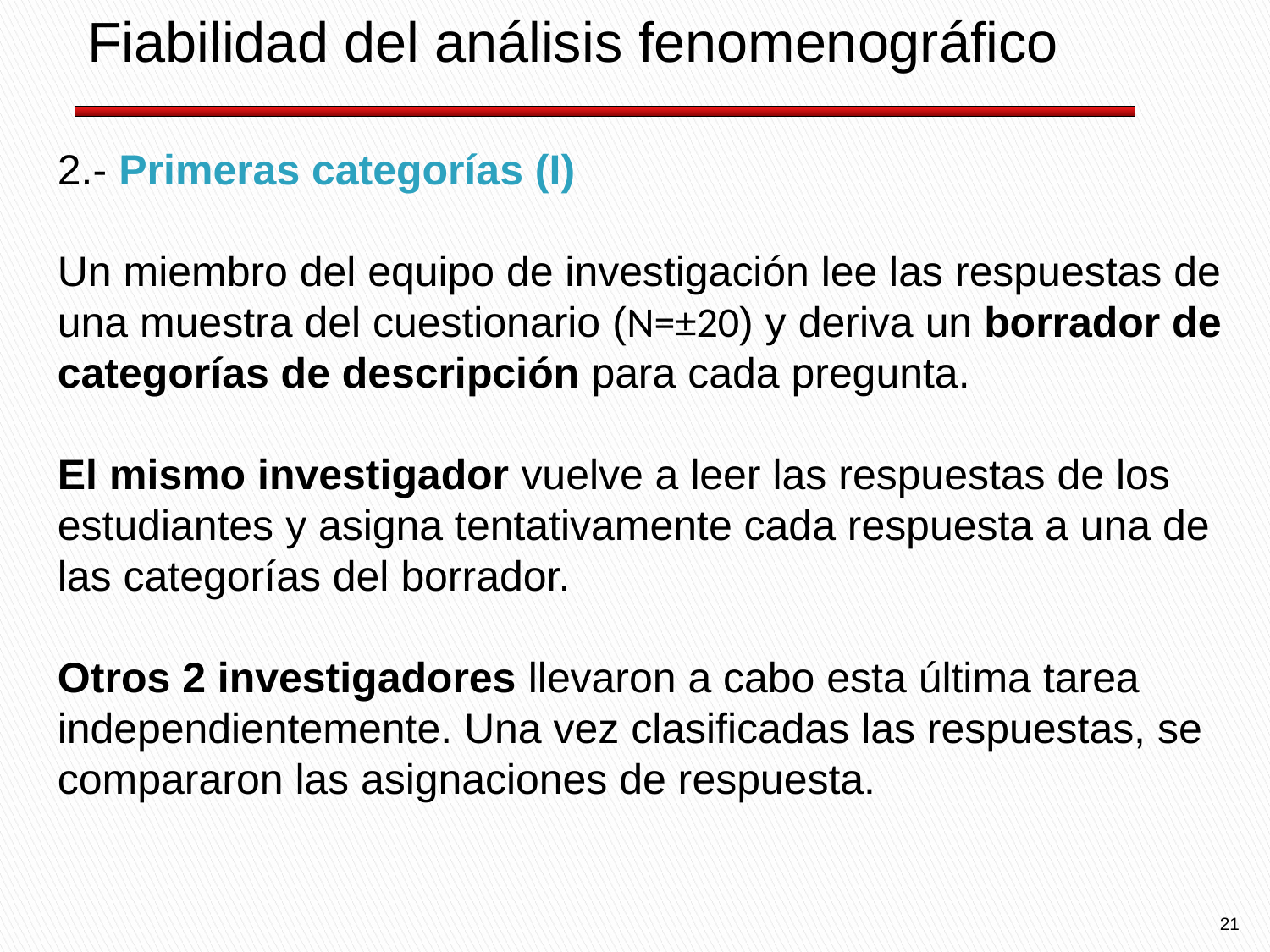

Fiabilidad del análisis fenomenográfico

2.- Primeras categorías (I)

Un miembro del equipo de investigación lee las respuestas de una muestra del cuestionario (N=±20) y deriva un borrador de categorías de descripción para cada pregunta.

El mismo investigador vuelve a leer las respuestas de los estudiantes y asigna tentativamente cada respuesta a una de las categorías del borrador.

Otros 2 investigadores llevaron a cabo esta última tarea independientemente. Una vez clasificadas las respuestas, se compararon las asignaciones de respuesta.
21